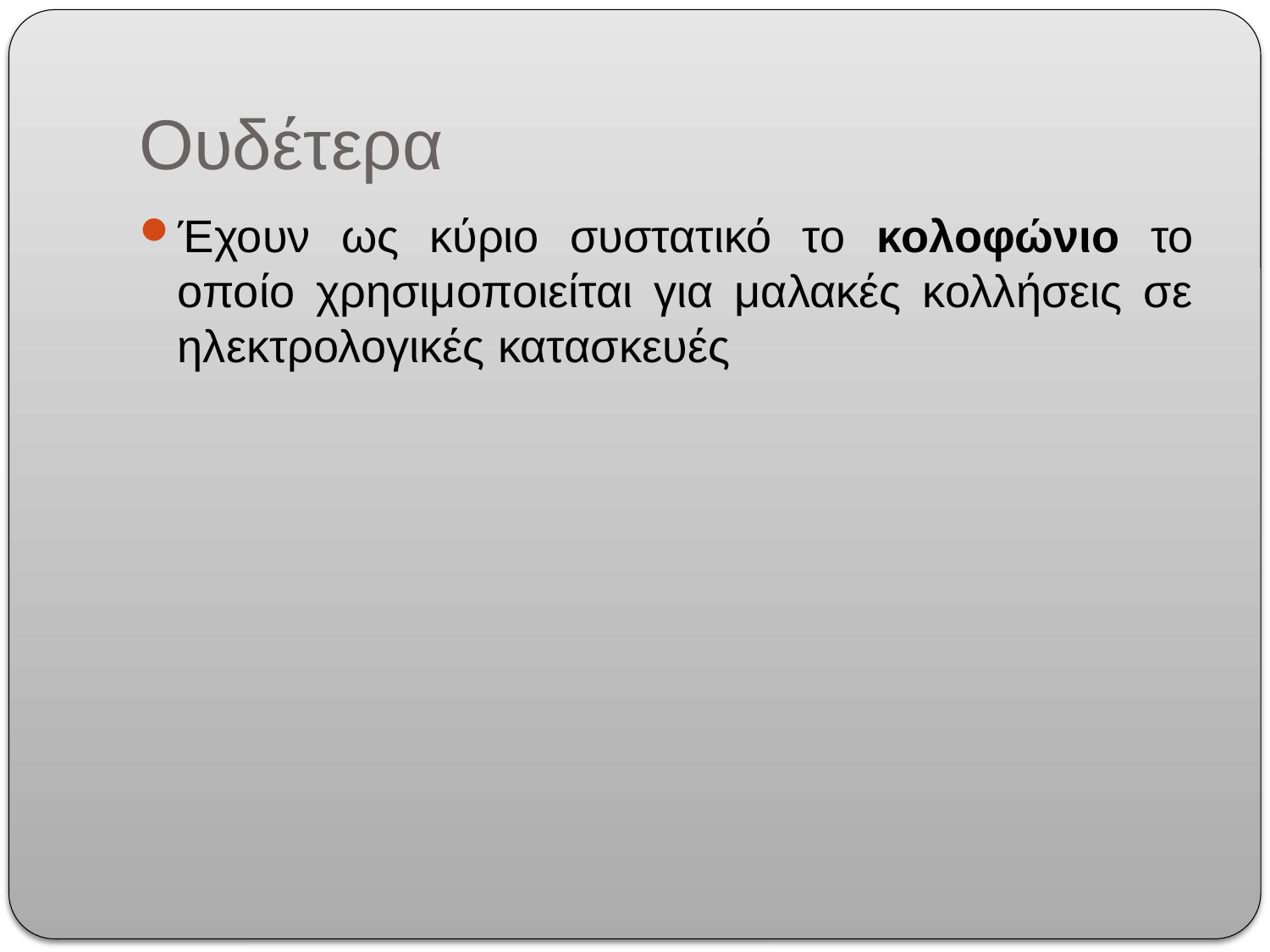

# Ουδέτερα
Έχουν ως κύριο συστατικό το κολοφώνιο το οποίο χρησιμοποιείται για μαλακές κολλήσεις σε ηλεκτρολογικές κατασκευές